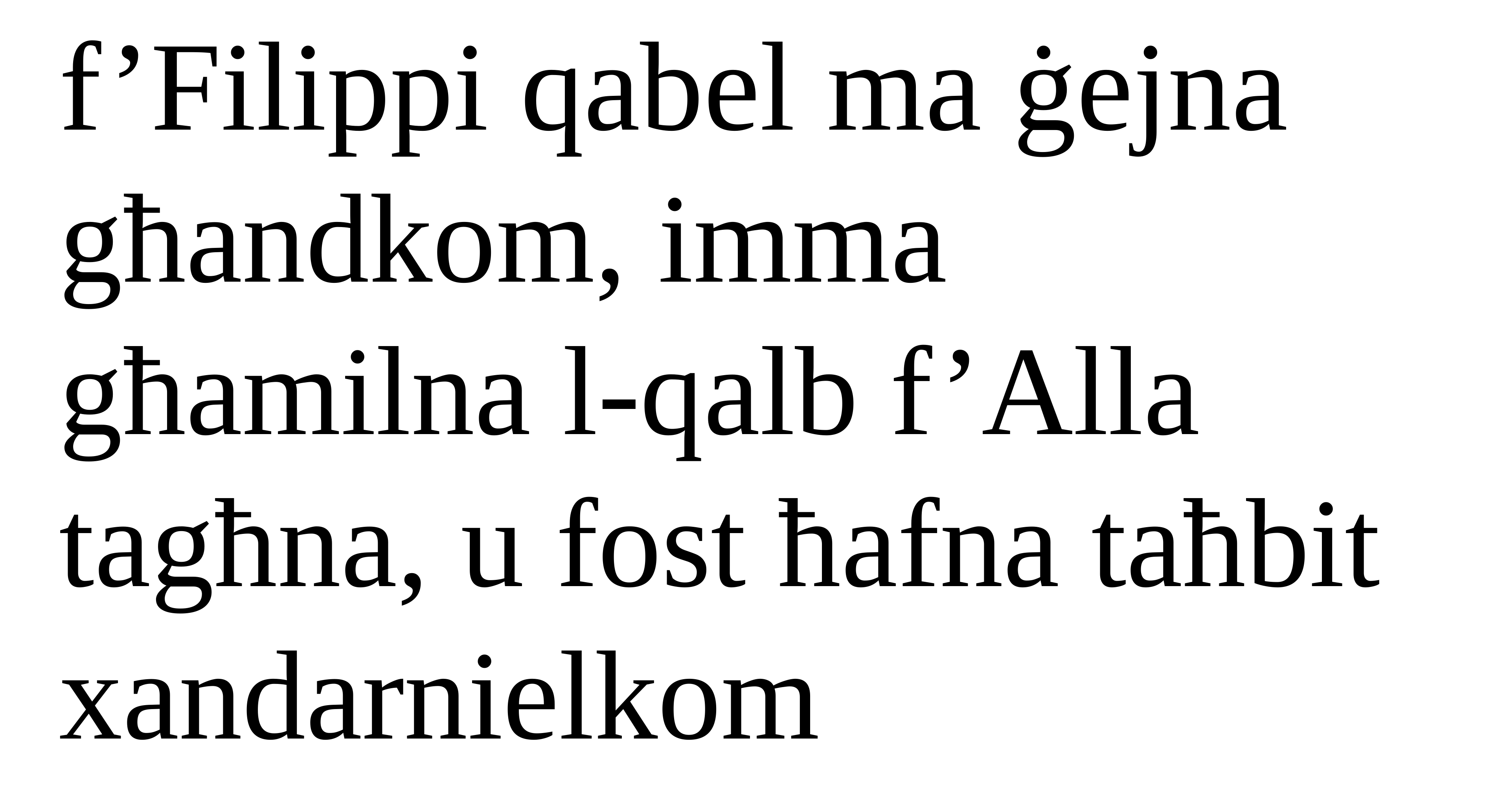

f’Filippi qabel ma ġejna għandkom, imma
għamilna l-qalb f’Alla
tagħna, u fost ħafna taħbit xandarnielkom